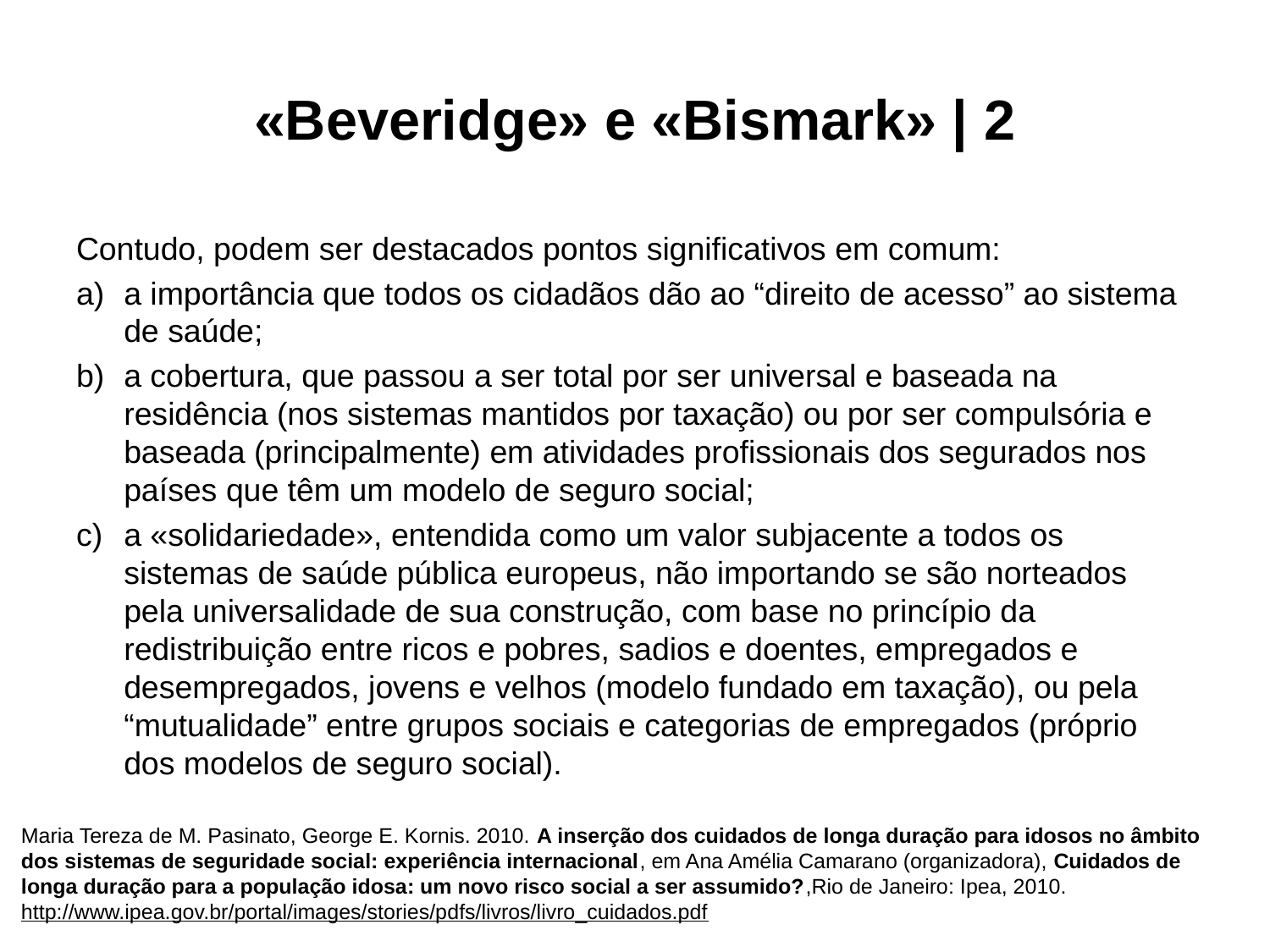

# «Beveridge» e «Bismark» | 2
Contudo, podem ser destacados pontos significativos em comum:
a importância que todos os cidadãos dão ao “direito de acesso” ao sistema de saúde;
a cobertura, que passou a ser total por ser universal e baseada na residência (nos sistemas mantidos por taxação) ou por ser compulsória e baseada (principalmente) em atividades profissionais dos segurados nos países que têm um modelo de seguro social;
a «solidariedade», entendida como um valor subjacente a todos os sistemas de saúde pública europeus, não importando se são norteados pela universalidade de sua construção, com base no princípio da redistribuição entre ricos e pobres, sadios e doentes, empregados e desempregados, jovens e velhos (modelo fundado em taxação), ou pela “mutualidade” entre grupos sociais e categorias de empregados (próprio dos modelos de seguro social).

Maria Tereza de M. Pasinato, George E. Kornis. 2010. A inserção dos cuidados de longa duração para idosos no âmbito dos sistemas de seguridade social: experiência internacional, em Ana Amélia Camarano (organizadora), Cuidados de longa duração para a população idosa: um novo risco social a ser assumido?,Rio de Janeiro: Ipea, 2010.
http://www.ipea.gov.br/portal/images/stories/pdfs/livros/livro_cuidados.pdf